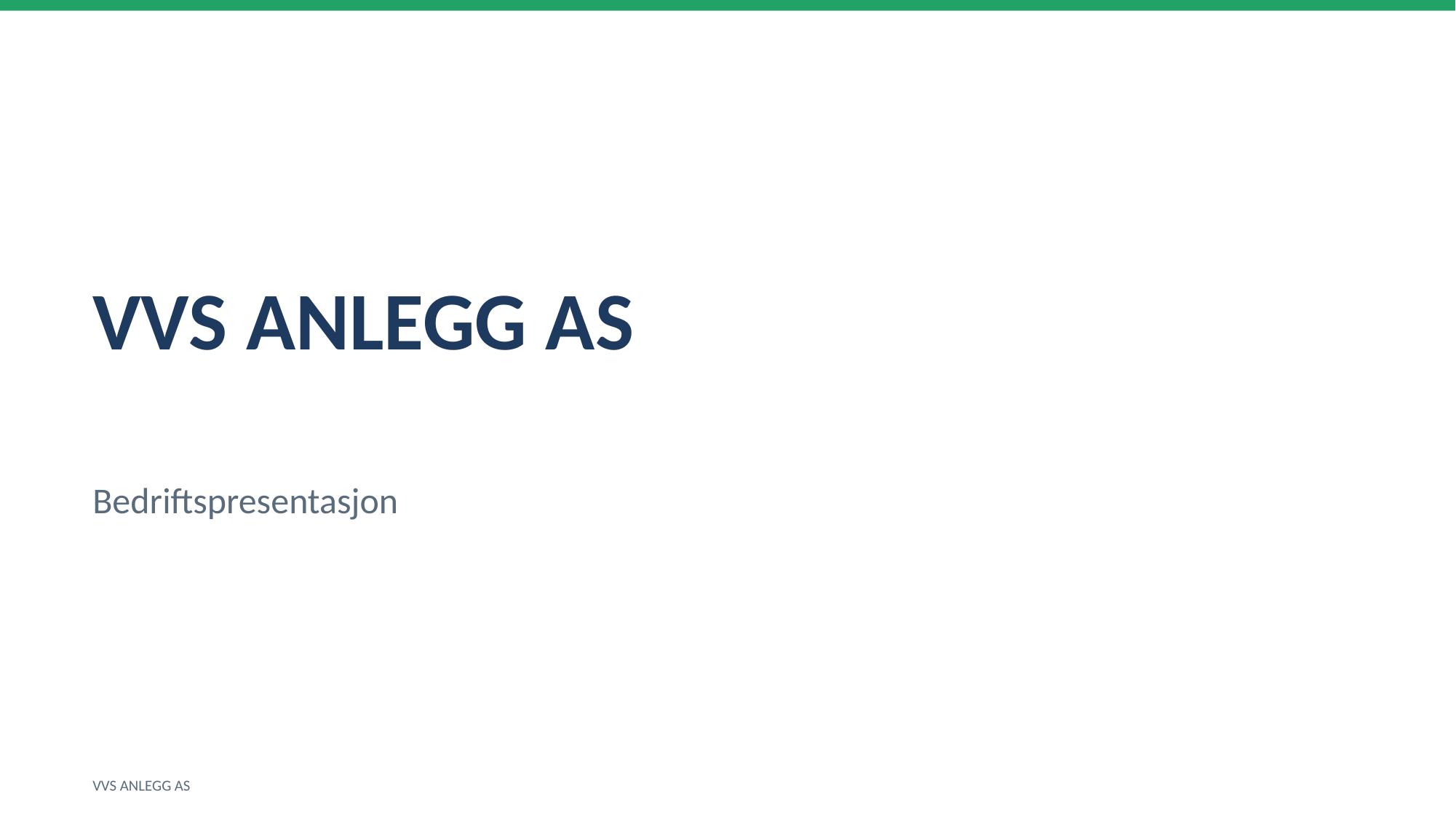

VVS ANLEGG AS
Bedriftspresentasjon
VVS ANLEGG AS